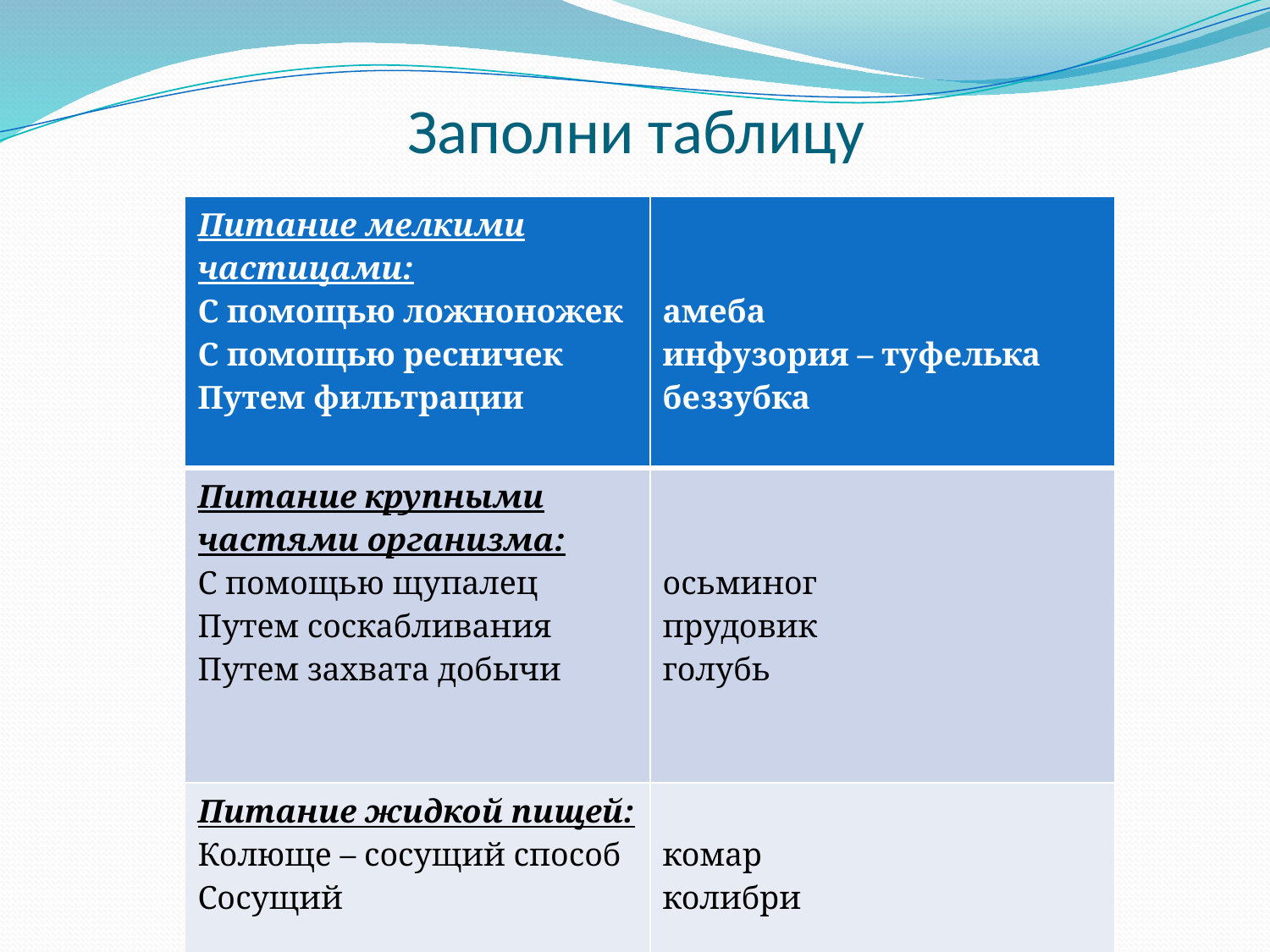

# Заполни таблицу
| Питание мелкими частицами: С помощью ложноножек С помощью ресничек Путем фильтрации | амеба инфузория – туфелька беззубка |
| --- | --- |
| Питание крупными частями организма: С помощью щупалец Путем соскабливания Путем захвата добычи | осьминог прудовик голубь |
| Питание жидкой пищей: Колюще – сосущий способ Сосущий | комар колибри |